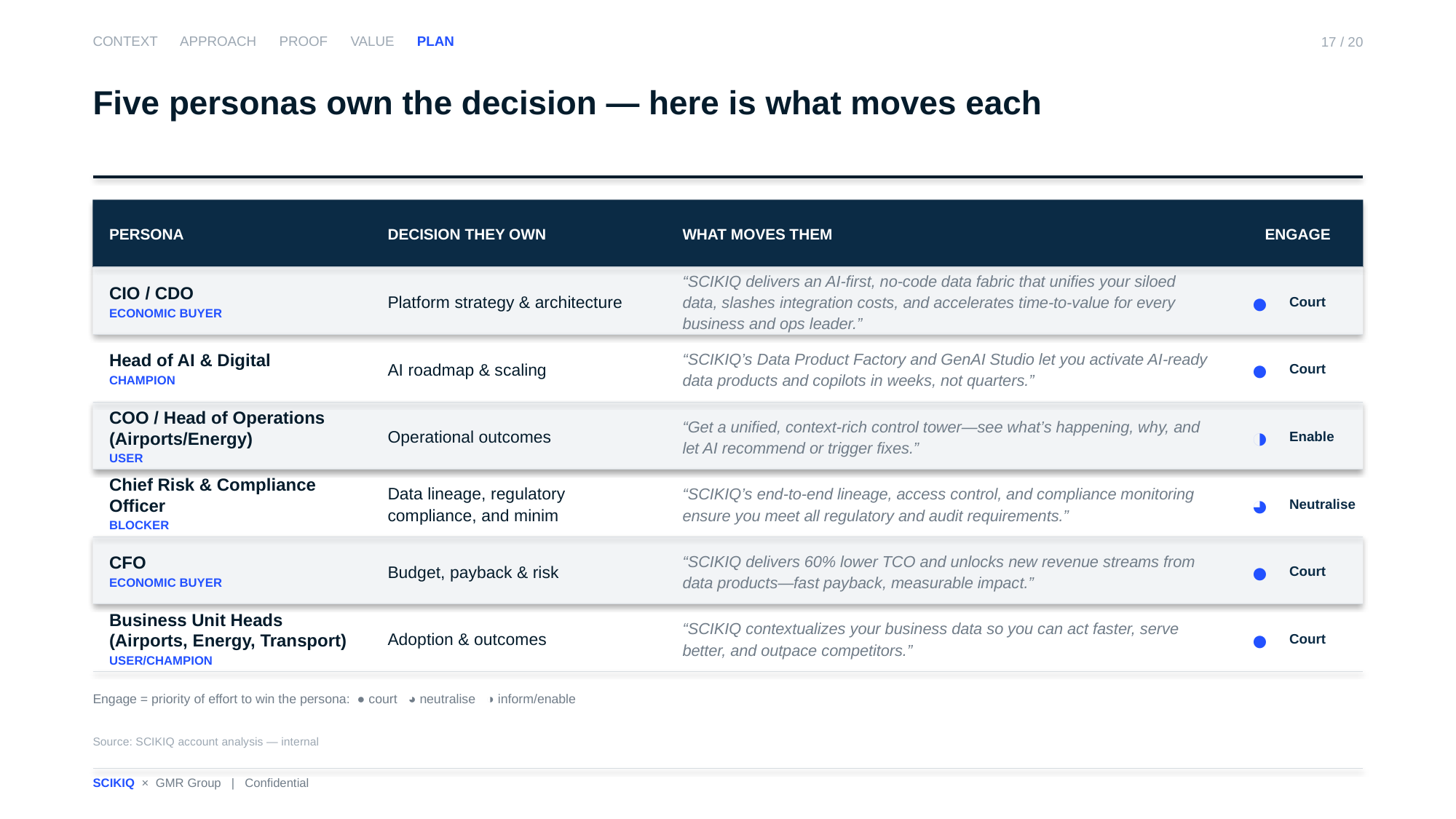

CONTEXT      APPROACH      PROOF      VALUE      PLAN
17 / 20
Five personas own the decision — here is what moves each

PERSONA
DECISION THEY OWN
WHAT MOVES THEM
ENGAGE

CIO / CDO
ECONOMIC BUYER
Platform strategy & architecture
“SCIKIQ delivers an AI-first, no-code data fabric that unifies your siloed data, slashes integration costs, and accelerates time-to-value for every business and ops leader.”
Court
●
Head of AI & Digital
CHAMPION
AI roadmap & scaling
“SCIKIQ’s Data Product Factory and GenAI Studio let you activate AI-ready data products and copilots in weeks, not quarters.”
Court
●

COO / Head of Operations (Airports/Energy)
USER
Operational outcomes
“Get a unified, context-rich control tower—see what’s happening, why, and let AI recommend or trigger fixes.”
Enable
◑
Chief Risk & Compliance Officer
BLOCKER
Data lineage, regulatory compliance, and minim
“SCIKIQ’s end-to-end lineage, access control, and compliance monitoring ensure you meet all regulatory and audit requirements.”
Neutralise
◕

CFO
ECONOMIC BUYER
Budget, payback & risk
“SCIKIQ delivers 60% lower TCO and unlocks new revenue streams from data products—fast payback, measurable impact.”
Court
●
Business Unit Heads (Airports, Energy, Transport)
USER/CHAMPION
Adoption & outcomes
“SCIKIQ contextualizes your business data so you can act faster, serve better, and outpace competitors.”
Court
●
Engage = priority of effort to win the persona:  ● court   ◕ neutralise   ◑ inform/enable
Source: SCIKIQ account analysis — internal
SCIKIQ  ×  GMR Group   |   Confidential